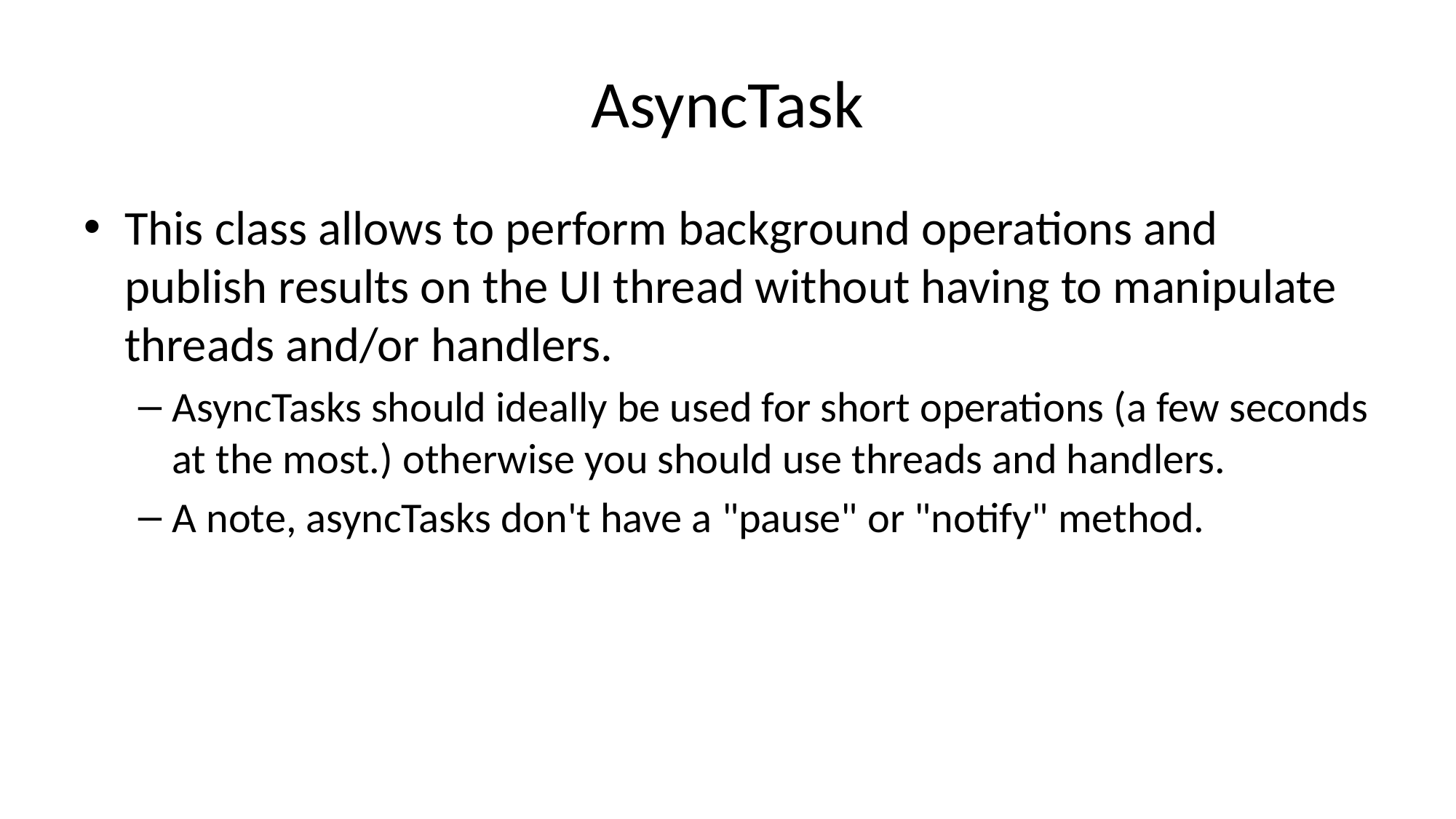

# AsyncTask
This class allows to perform background operations and publish results on the UI thread without having to manipulate threads and/or handlers.
AsyncTasks should ideally be used for short operations (a few seconds at the most.) otherwise you should use threads and handlers.
A note, asyncTasks don't have a "pause" or "notify" method.